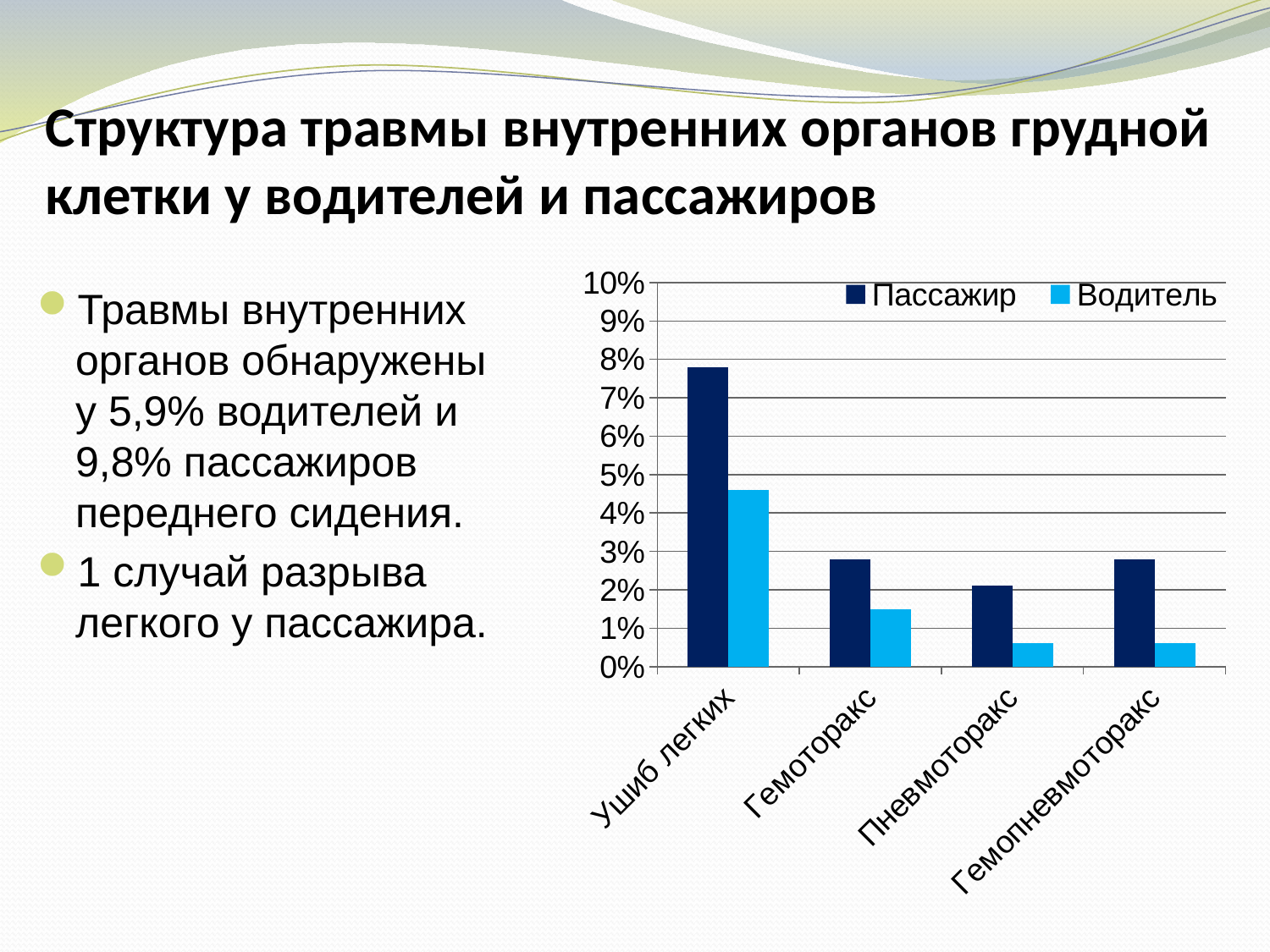

# Структура травмы внутренних органов грудной клетки у водителей и пассажиров

### Chart

| Category | Пассажир | Водитель |
|---|---|---|
| Ушиб легких | 0.07800000000000001 | 0.046 |
| Гемоторакс | 0.028 | 0.014999999999999998 |
| Пневмоторакс | 0.021000000000000005 | 0.006000000000000001 |
| Гемопневмоторакс | 0.028 | 0.006000000000000001 |
Травмы внутренних органов обнаружены у 5,9% водителей и 9,8% пассажиров переднего сидения.
1 случай разрыва легкого у пассажира.